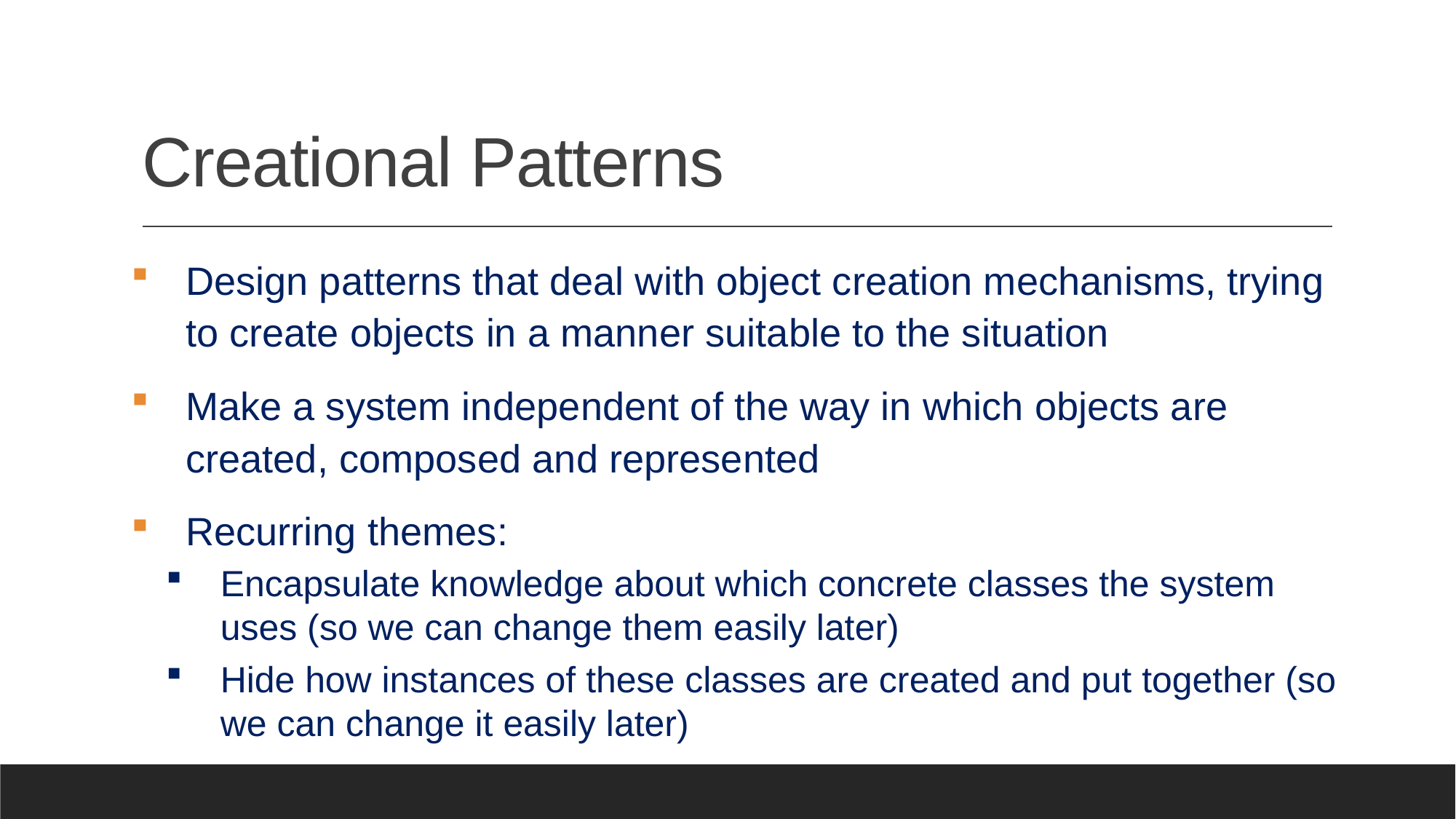

# Creational Patterns
Design patterns that deal with object creation mechanisms, trying to create objects in a manner suitable to the situation
Make a system independent of the way in which objects are created, composed and represented
Recurring themes:
Encapsulate knowledge about which concrete classes the system uses (so we can change them easily later)
Hide how instances of these classes are created and put together (so we can change it easily later)